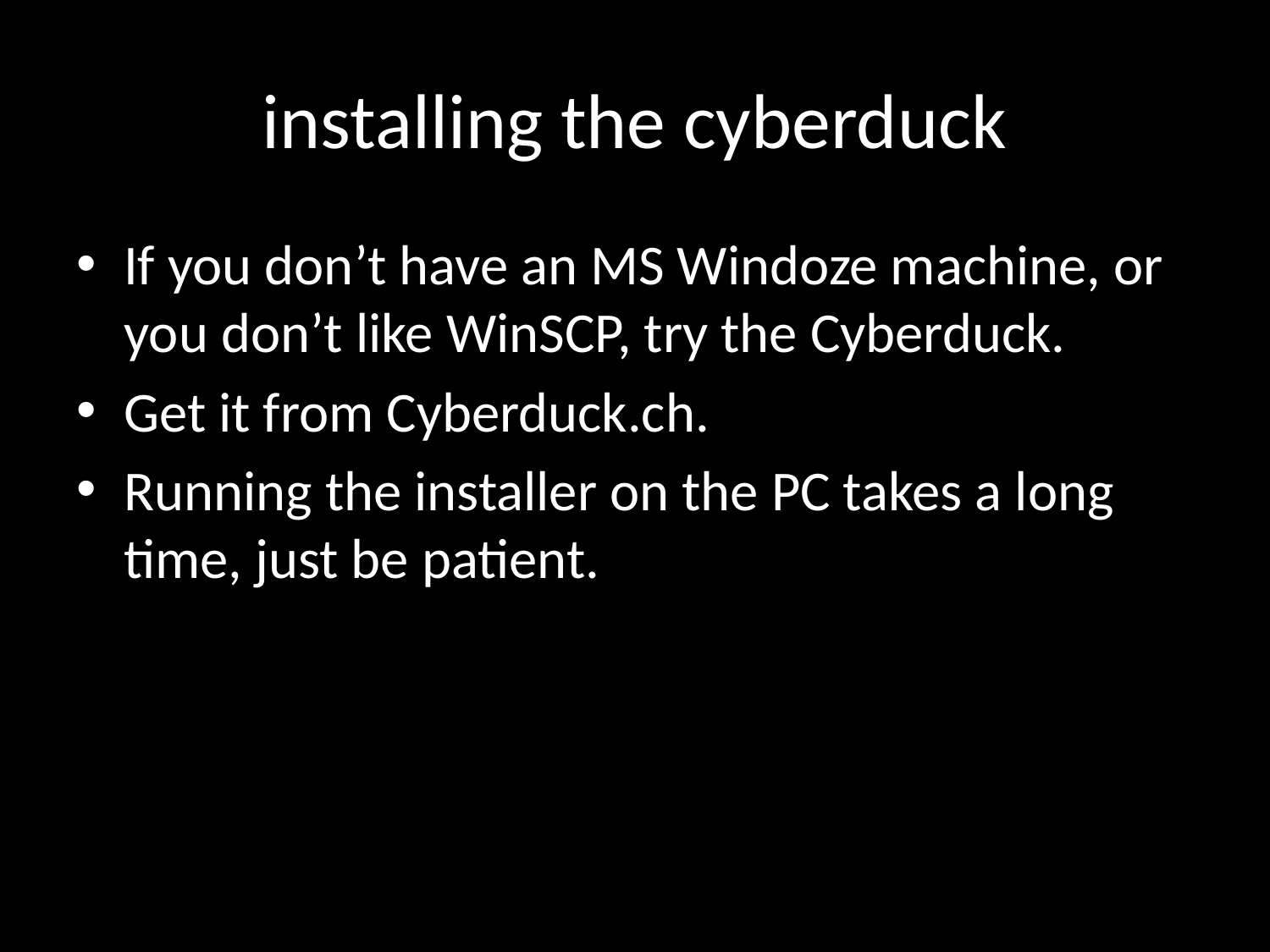

# installing the cyberduck
If you don’t have an MS Windoze machine, or you don’t like WinSCP, try the Cyberduck.
Get it from Cyberduck.ch.
Running the installer on the PC takes a long time, just be patient.